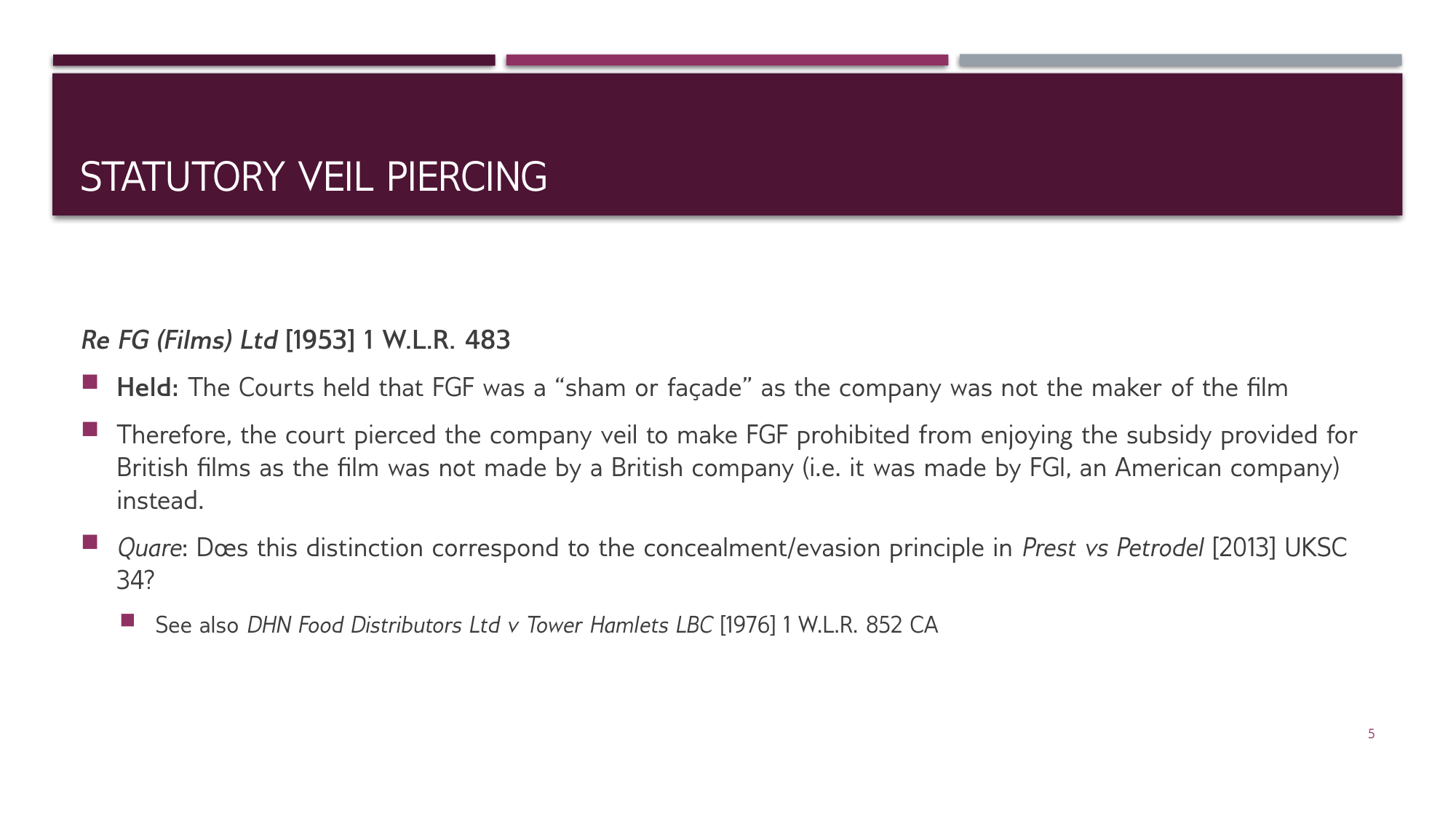

# Statutory Veil Piercing
Re FG (Films) Ltd [1953] 1 W.L.R. 483
Held: The Courts held that FGF was a “sham or façade” as the company was not the maker of the film
Therefore, the court pierced the company veil to make FGF prohibited from enjoying the subsidy provided for British films as the film was not made by a British company (i.e. it was made by FGI, an American company) instead.
Quare: Does this distinction correspond to the concealment/evasion principle in Prest vs Petrodel [2013] UKSC 34?
See also DHN Food Distributors Ltd v Tower Hamlets LBC [1976] 1 W.L.R. 852 CA

5